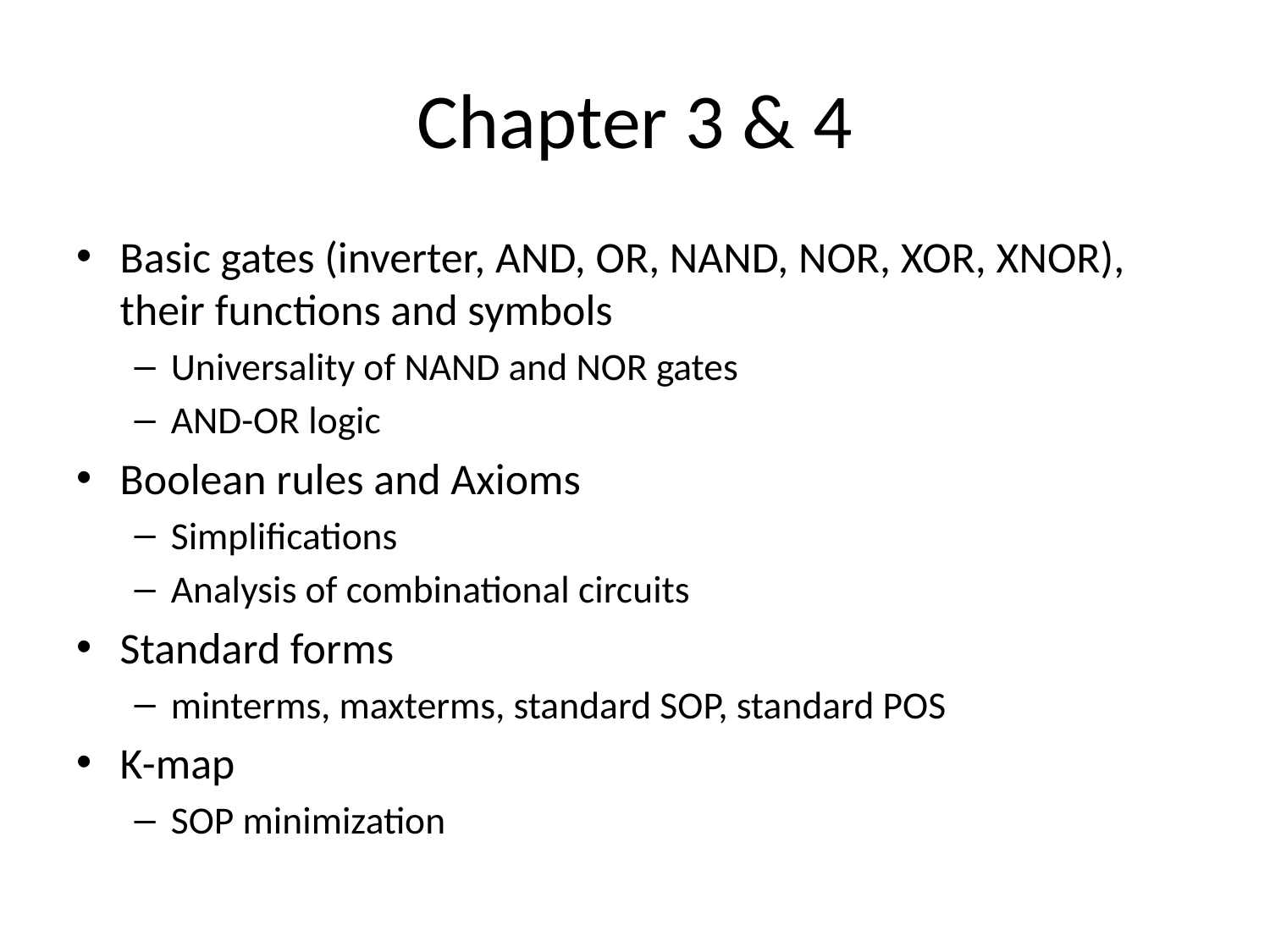

# Chapter 3 & 4
Basic gates (inverter, AND, OR, NAND, NOR, XOR, XNOR), their functions and symbols
Universality of NAND and NOR gates
AND-OR logic
Boolean rules and Axioms
Simplifications
Analysis of combinational circuits
Standard forms
minterms, maxterms, standard SOP, standard POS
K-map
SOP minimization